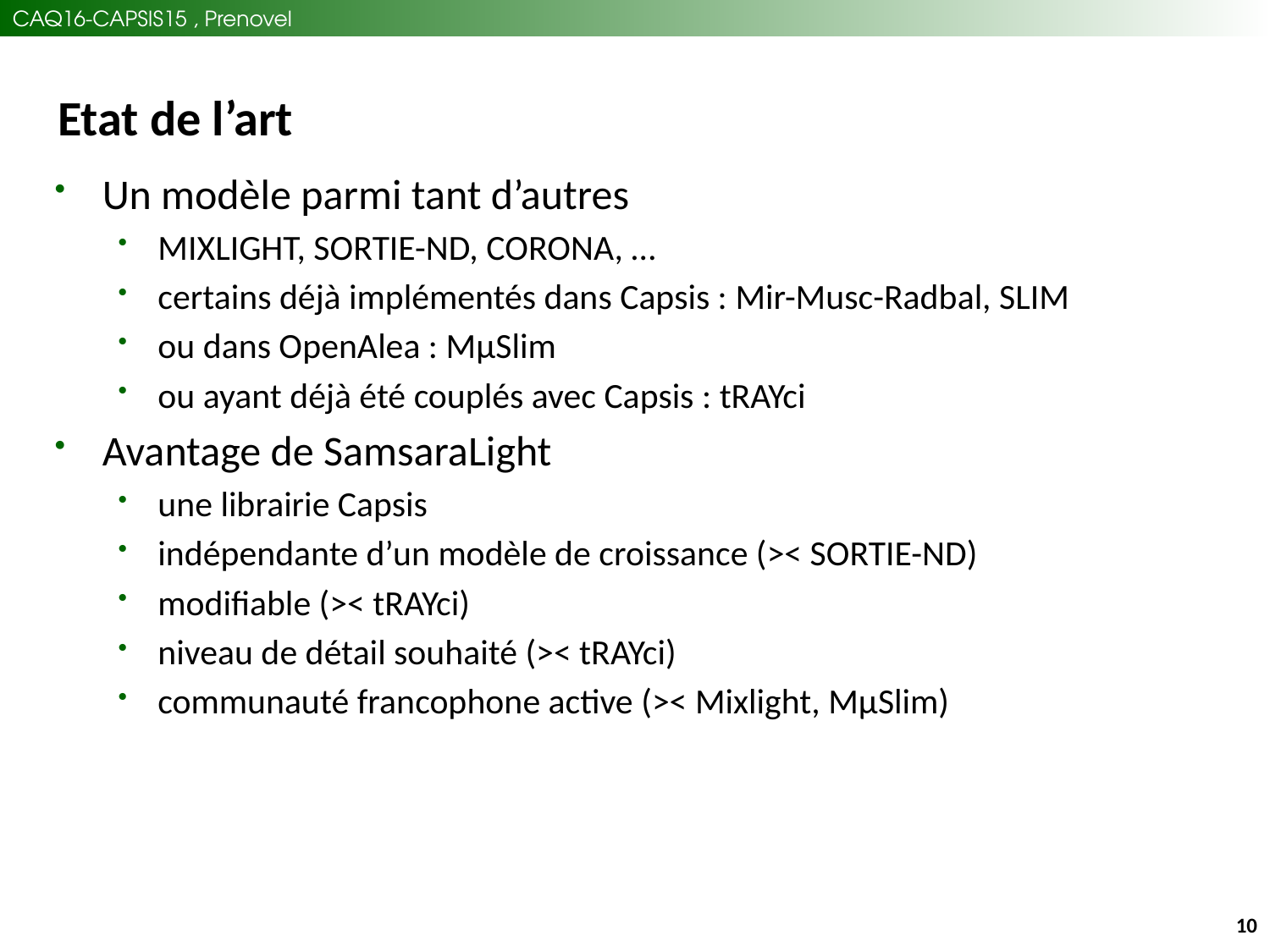

# Etat de l’art
Un modèle parmi tant d’autres
MIXLIGHT, SORTIE-ND, CORONA, …
certains déjà implémentés dans Capsis : Mir-Musc-Radbal, SLIM
ou dans OpenAlea : MµSlim
ou ayant déjà été couplés avec Capsis : tRAYci
Avantage de SamsaraLight
une librairie Capsis
indépendante d’un modèle de croissance (>< SORTIE-ND)
modifiable (>< tRAYci)
niveau de détail souhaité (>< tRAYci)
communauté francophone active (>< Mixlight, MµSlim)